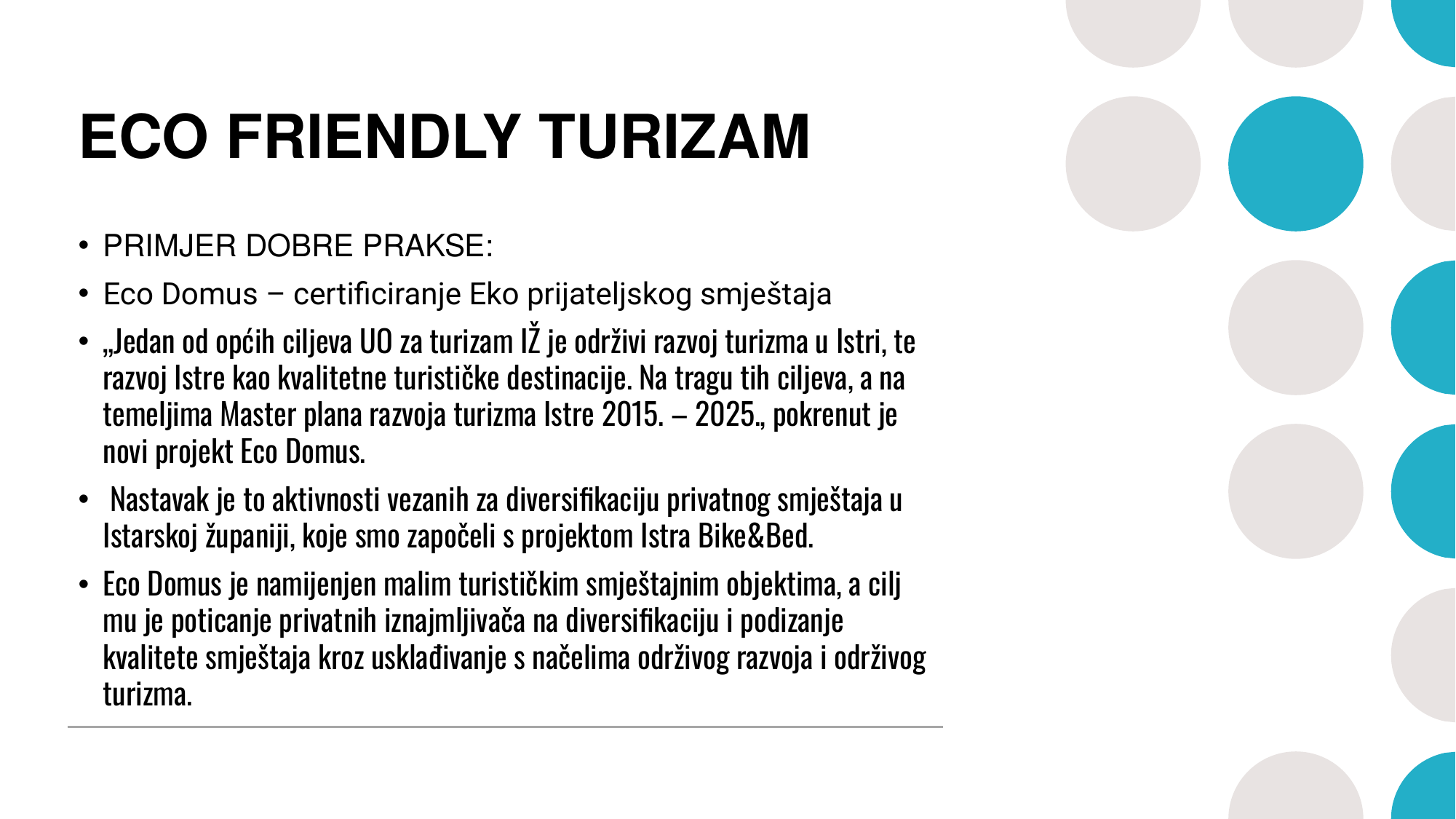

# ECO FRIENDLY TURIZAM
PRIMJER DOBRE PRAKSE:
Eco Domus – certificiranje Eko prijateljskog smještaja
„Jedan od općih ciljeva UO za turizam IŽ je održivi razvoj turizma u Istri, te razvoj Istre kao kvalitetne turističke destinacije. Na tragu tih ciljeva, a na temeljima Master plana razvoja turizma Istre 2015. – 2025., pokrenut je novi projekt Eco Domus.
 Nastavak je to aktivnosti vezanih za diversifikaciju privatnog smještaja u Istarskoj županiji, koje smo započeli s projektom Istra Bike&Bed.
Eco Domus je namijenjen malim turističkim smještajnim objektima, a cilj mu je poticanje privatnih iznajmljivača na diversifikaciju i podizanje kvalitete smještaja kroz usklađivanje s načelima održivog razvoja i održivog turizma.